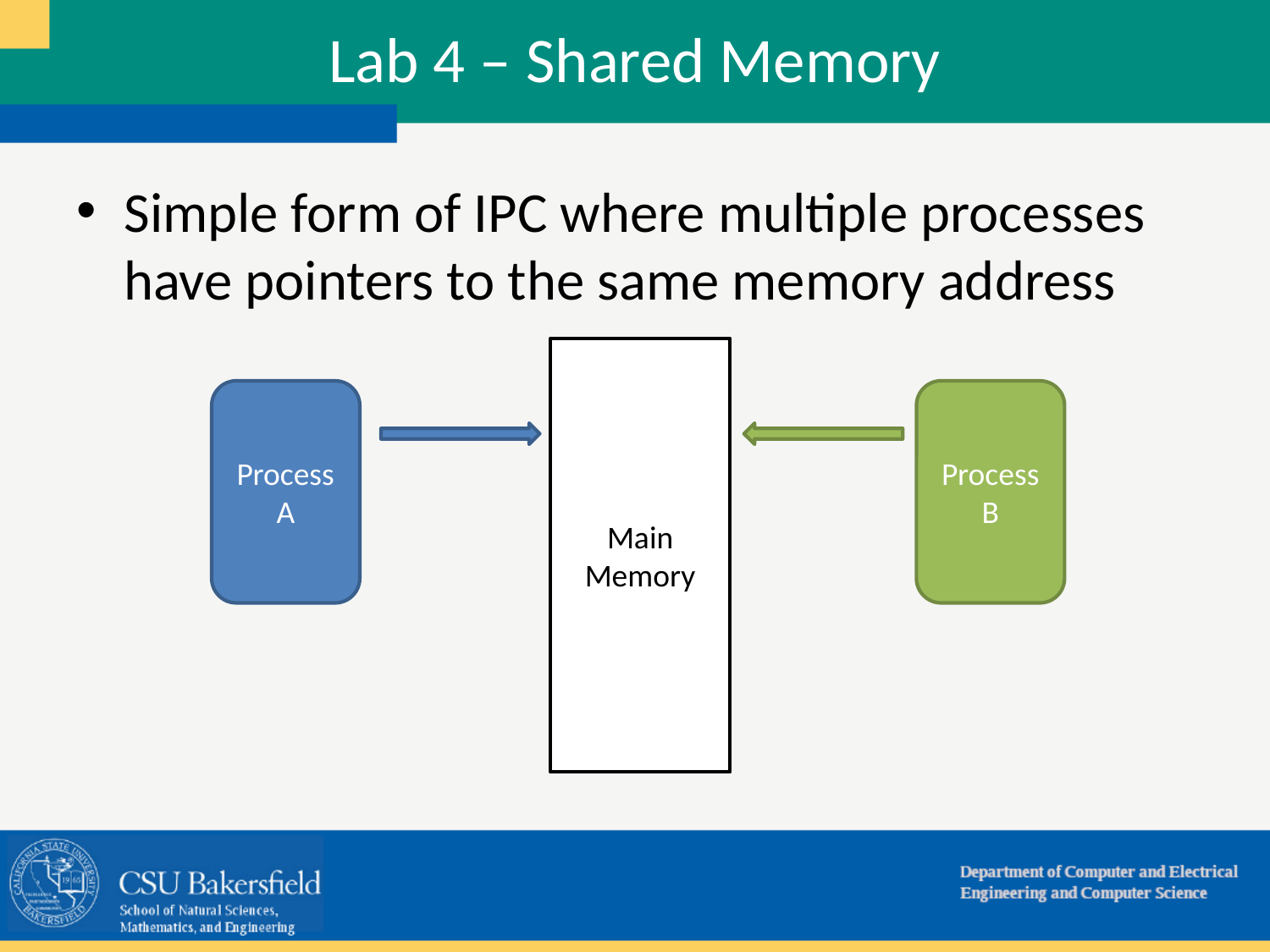

# Lab 4 – Shared Memory
Simple form of IPC where multiple processes have pointers to the same memory address
Main Memory
Process A
Process B